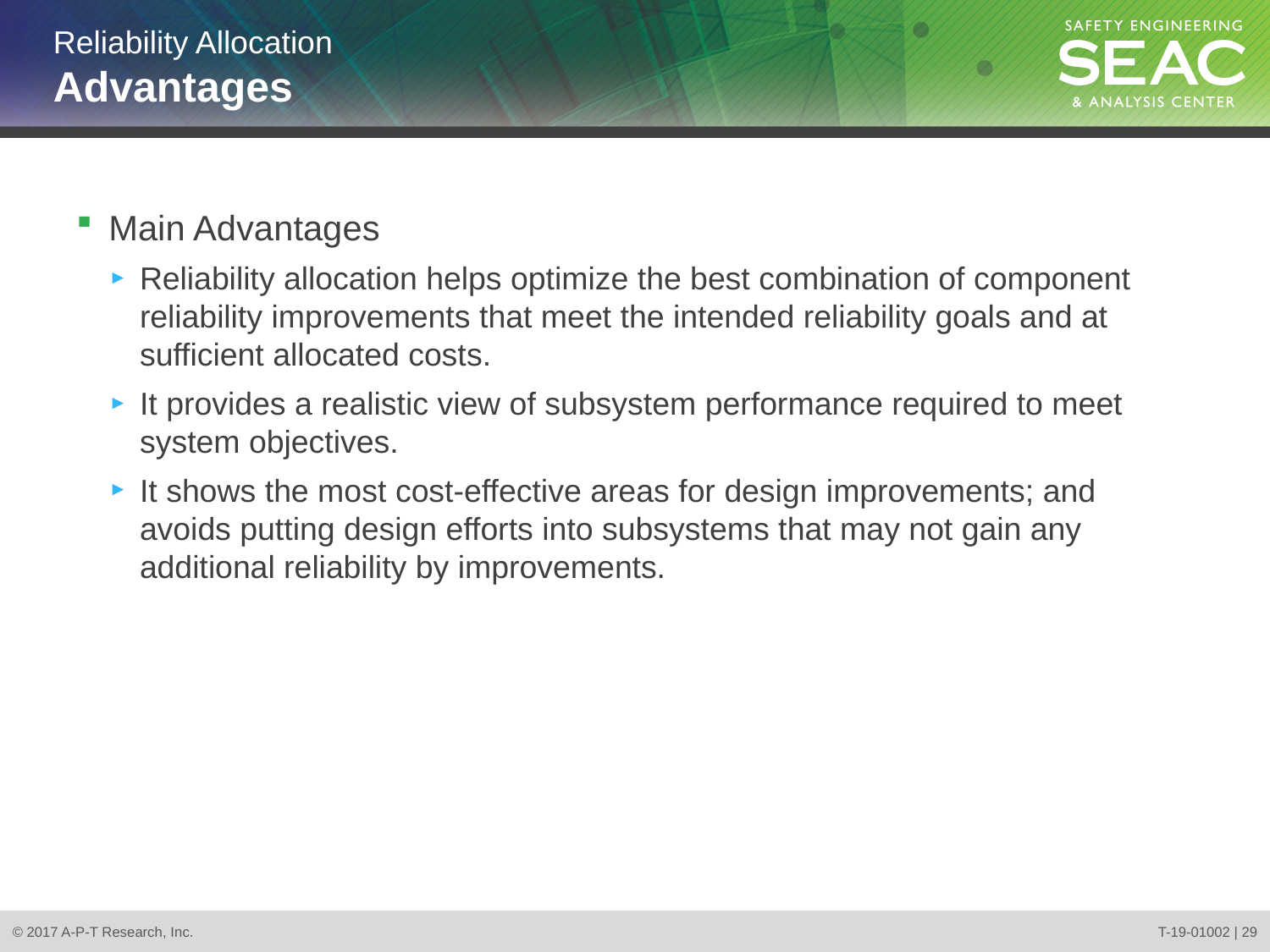

# Reliability Allocation Advantages
Main Advantages
Reliability allocation helps optimize the best combination of component reliability improvements that meet the intended reliability goals and at sufficient allocated costs.
It provides a realistic view of subsystem performance required to meet system objectives.
It shows the most cost-effective areas for design improvements; and avoids putting design efforts into subsystems that may not gain any additional reliability by improvements.